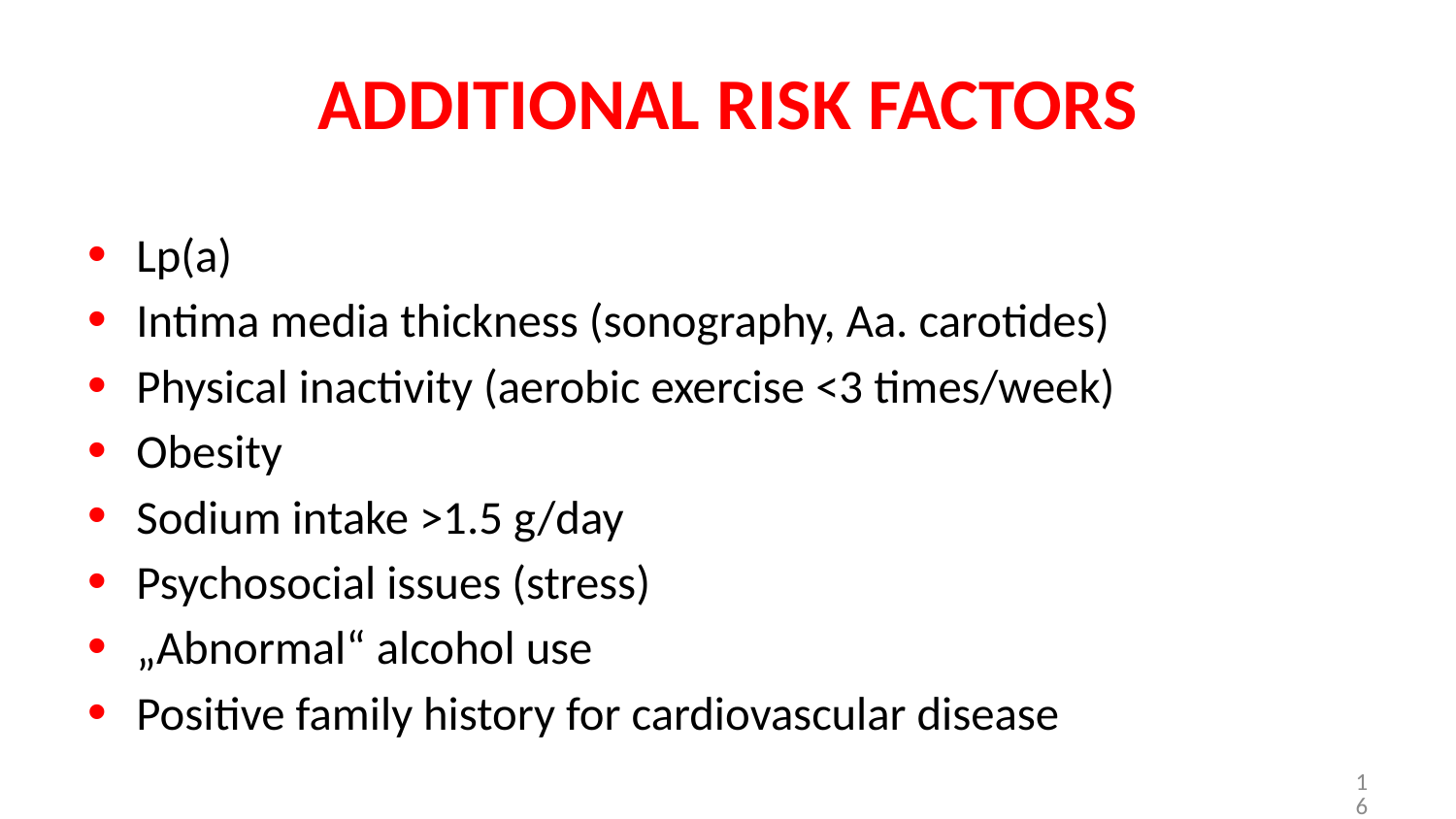

# ADDITIONAL RISK FACTORS
Lp(a)
Intima media thickness (sonography, Aa. carotides)
Physical inactivity (aerobic exercise <3 times/week)
Obesity
Sodium intake >1.5 g/day
Psychosocial issues (stress)
„Abnormal“ alcohol use
Positive family history for cardiovascular disease
16